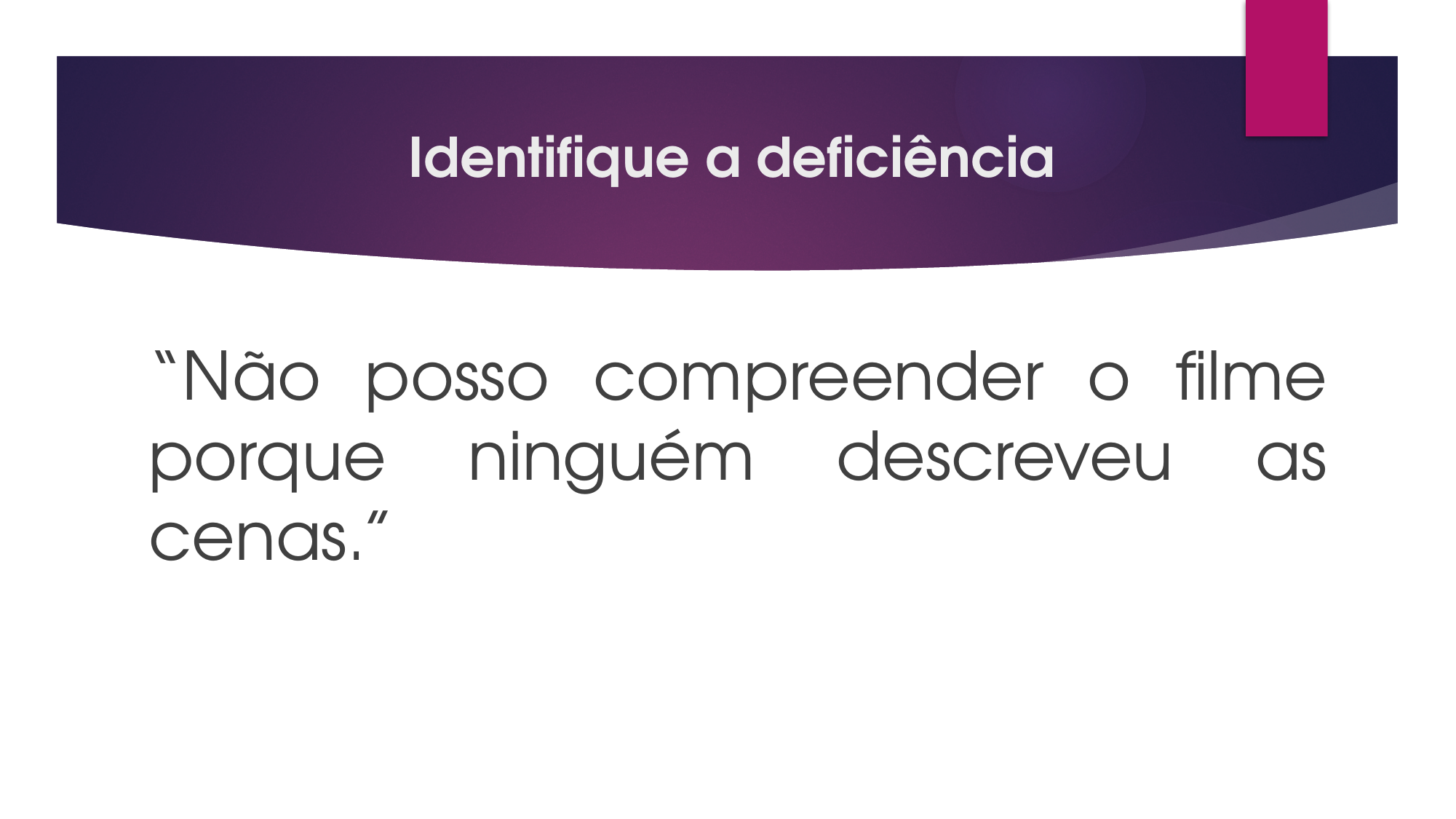

# Identifique a deficiência
“Não posso compreender o filme porque ninguém descreveu as cenas.”